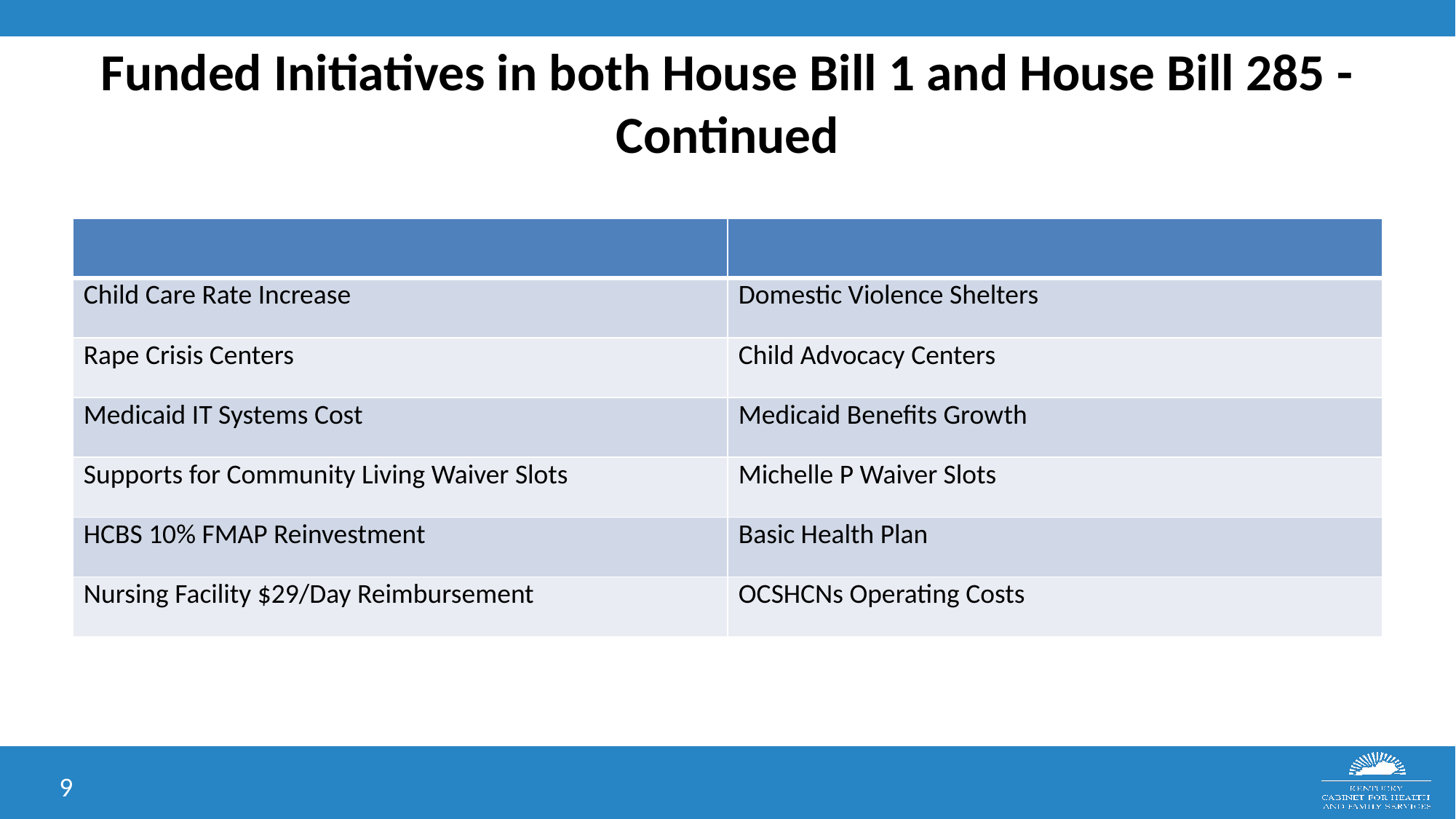

# Funded Initiatives in both House Bill 1 and House Bill 285 - Continued
|  |  |
| --- | --- |
| Child Care Rate Increase | Domestic Violence Shelters |
| Rape Crisis Centers | Child Advocacy Centers |
| Medicaid IT Systems Cost | Medicaid Benefits Growth |
| Supports for Community Living Waiver Slots | Michelle P Waiver Slots |
| HCBS 10% FMAP Reinvestment | Basic Health Plan |
| Nursing Facility $29/Day Reimbursement | OCSHCNs Operating Costs |
9